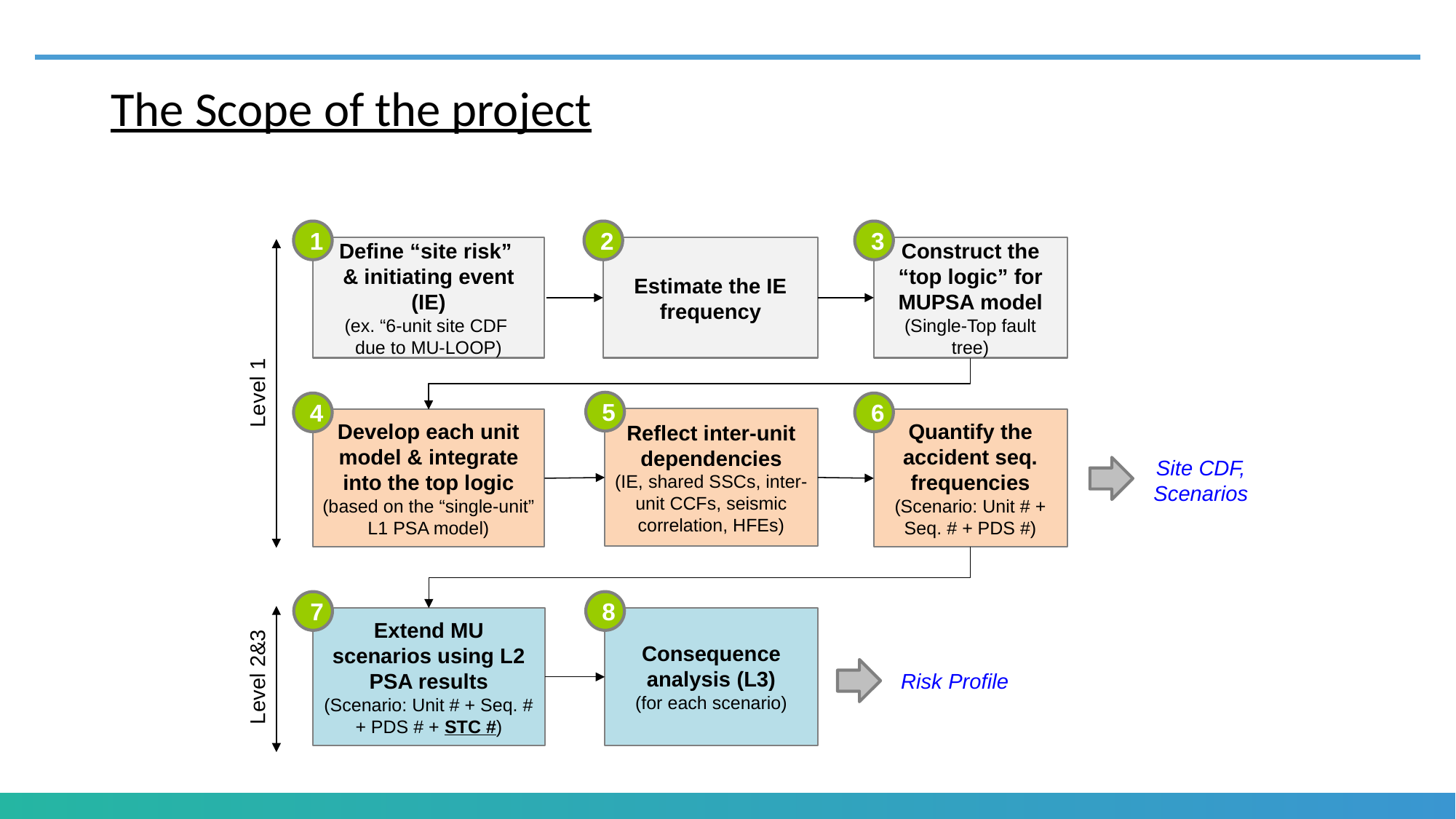

# The Scope of the project
1
2
3
Define “site risk”
& initiating event (IE)
(ex. “6-unit site CDF
due to MU-LOOP)
Estimate the IE frequency
Construct the “top logic” for MUPSA model (Single-Top fault tree)
Level 1
5
4
6
Reflect inter-unit dependencies
(IE, shared SSCs, inter-unit CCFs, seismic correlation, HFEs)
Develop each unit model & integrate into the top logic
(based on the “single-unit” L1 PSA model)
Quantify the accident seq. frequencies
(Scenario: Unit # + Seq. # + PDS #)
Site CDF,
Scenarios

7
8
Extend MU scenarios using L2 PSA results
(Scenario: Unit # + Seq. # + PDS # + STC #)
Consequence analysis (L3)
(for each scenario)
Risk Profile

Level 2&3